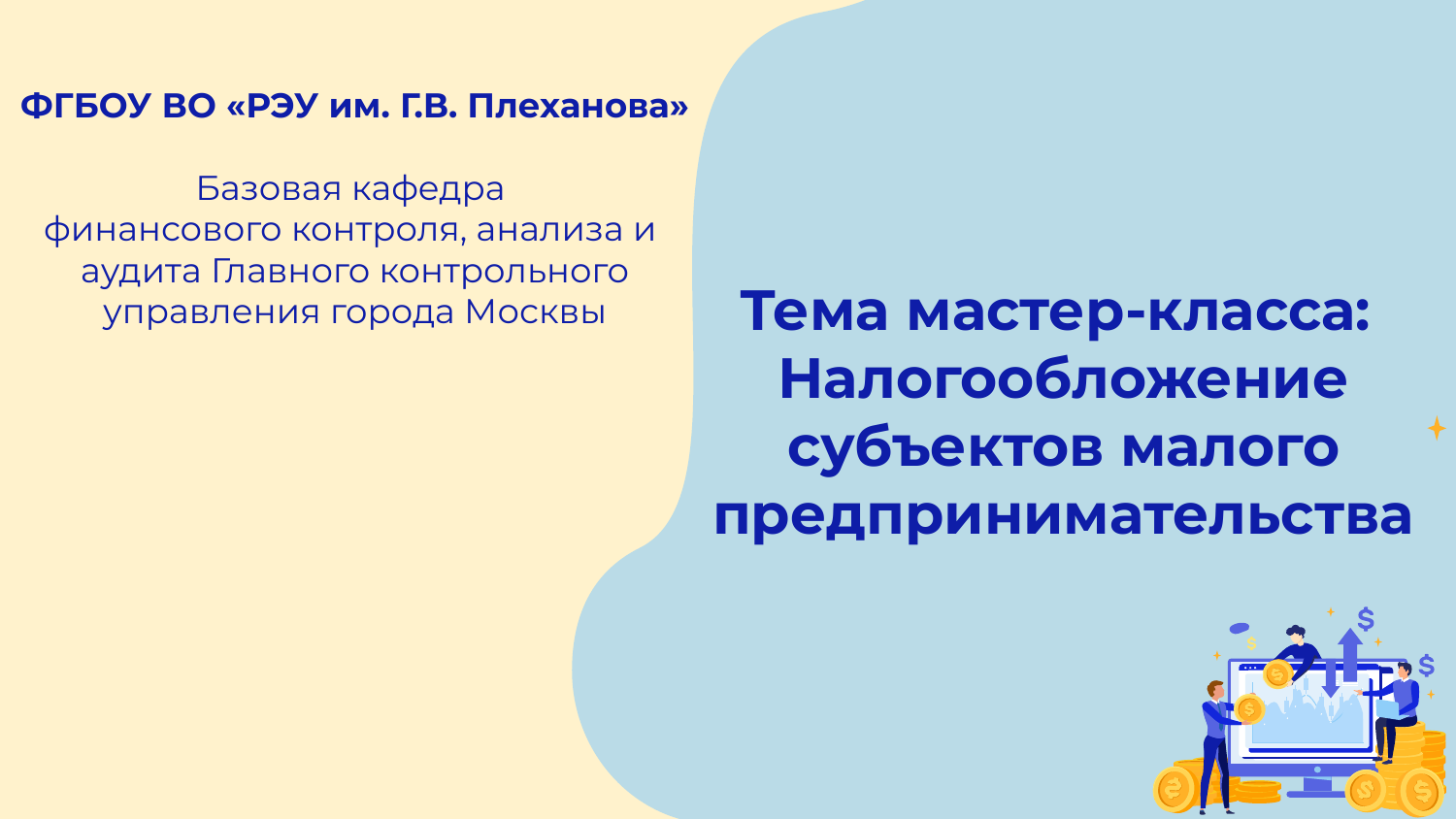

ФГБОУ ВО «РЭУ им. Г.В. Плеханова»
Базовая кафедра
финансового контроля, анализа и
аудита Главного контрольного управления города Москвы
Тема мастер-класса:
Налогообложение субъектов малого предпринимательства